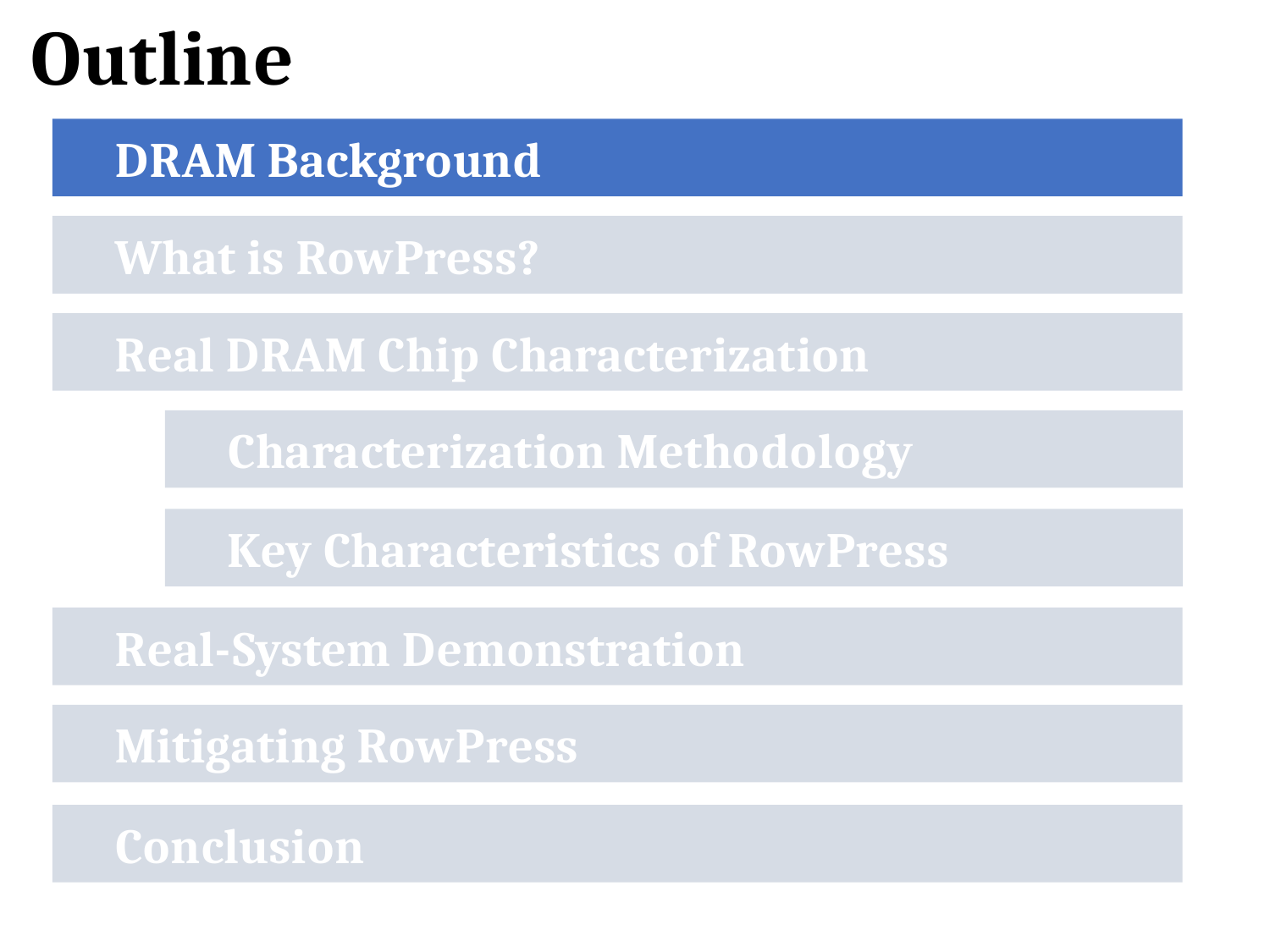

Outline
DRAM Background
What is RowPress?
Real DRAM Chip Characterization
Characterization Methodology
Key Characteristics of RowPress
Real-System Demonstration
Mitigating RowPress
Conclusion